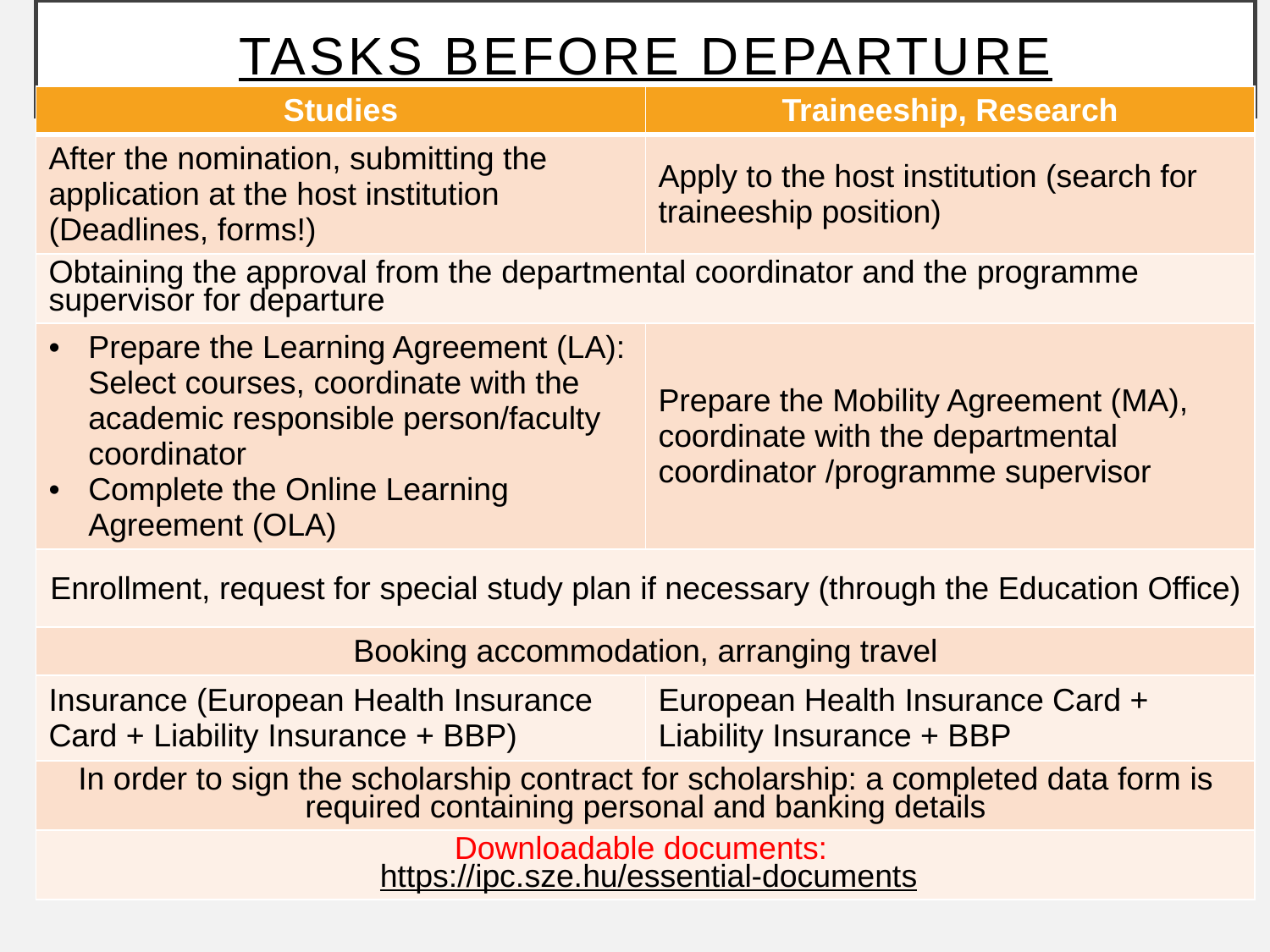

# Tasks Before Departure
| Studies | Traineeship, Research |
| --- | --- |
| After the nomination, submitting the application at the host institution (Deadlines, forms!) | Apply to the host institution (search for traineeship position) |
| Obtaining the approval from the departmental coordinator and the programme supervisor for departure |  |
| Prepare the Learning Agreement (LA): Select courses, coordinate with the academic responsible person/faculty coordinator Complete the Online Learning Agreement (OLA) | Prepare the Mobility Agreement (MA), coordinate with the departmental coordinator /programme supervisor |
| Enrollment, request for special study plan if necessary (through the Education Office) |  |
| Booking accommodation, arranging travel |  |
| Insurance (European Health Insurance Card + Liability Insurance + BBP) | European Health Insurance Card + Liability Insurance + BBP |
| In order to sign the scholarship contract for scholarship: a completed data form is required containing personal and banking details |  |
| Downloadable documents: https://ipc.sze.hu/essential-documents |  |